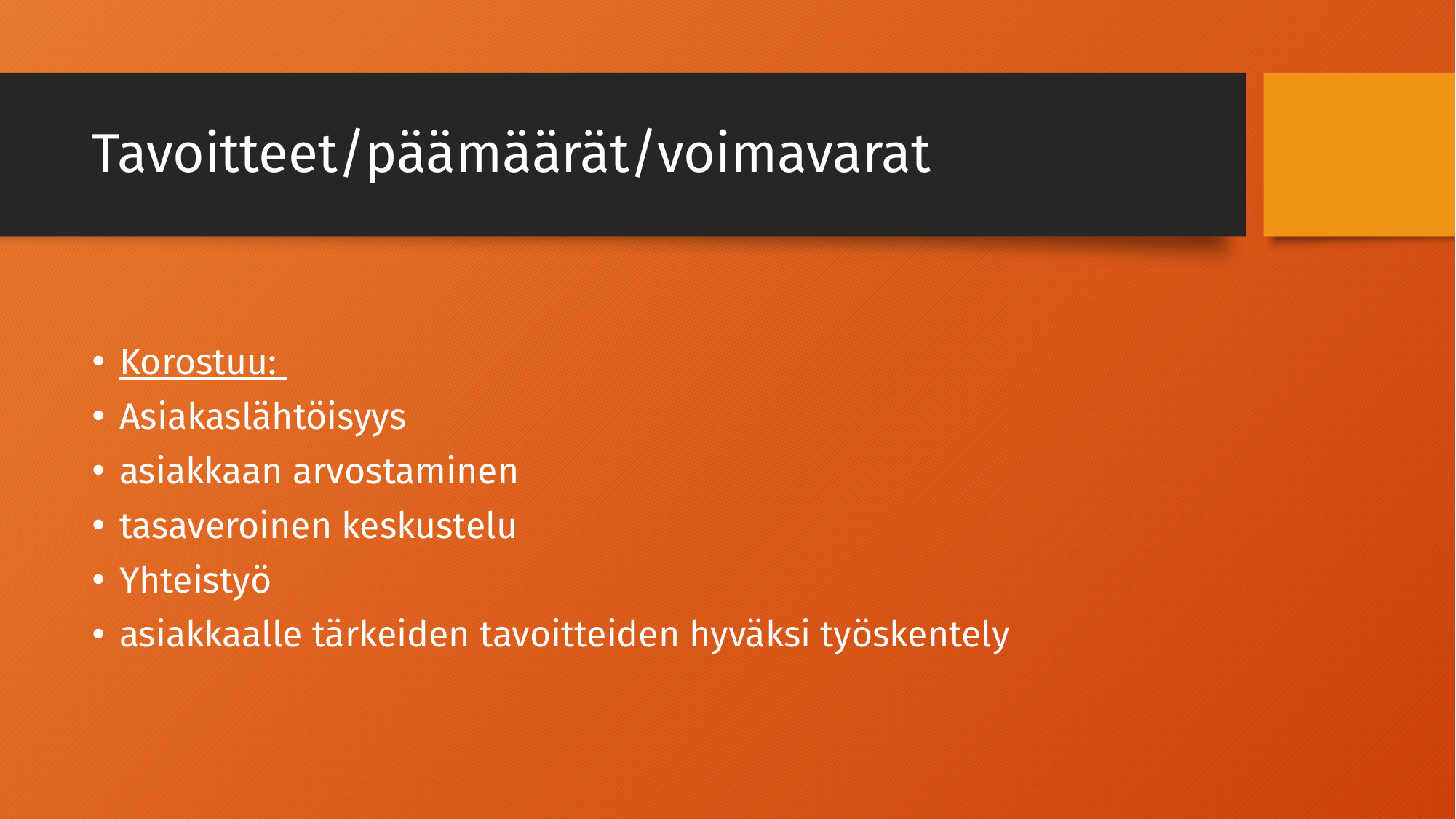

# Tavoitteet/päämäärät/voimavarat

Korostuu:
Asiakaslähtöisyys
asiakkaan arvostaminen
tasaveroinen keskustelu
Yhteistyö
asiakkaalle tärkeiden tavoitteiden hyväksi työskentely